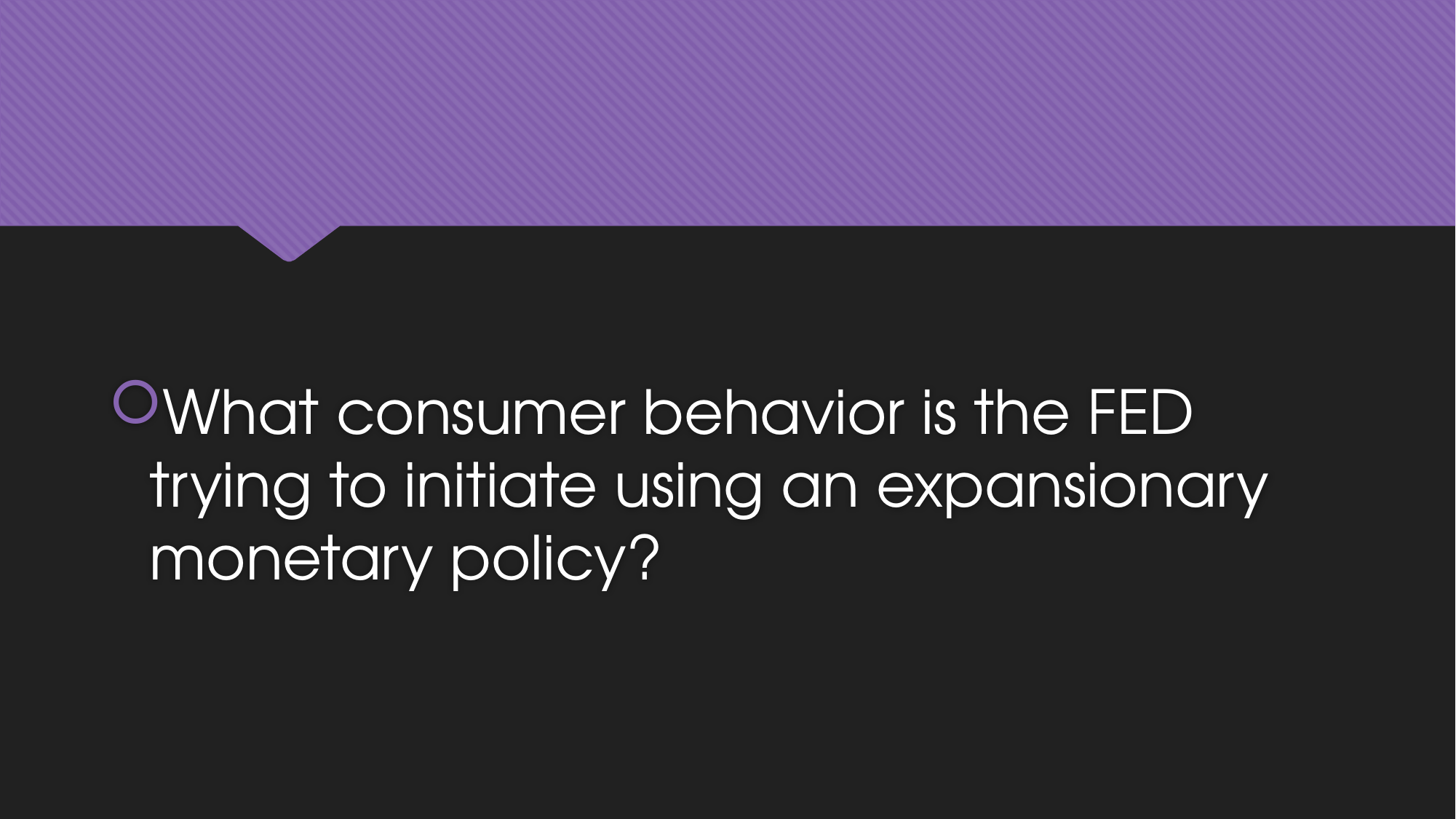

#
What consumer behavior is the FED trying to initiate using an expansionary monetary policy?